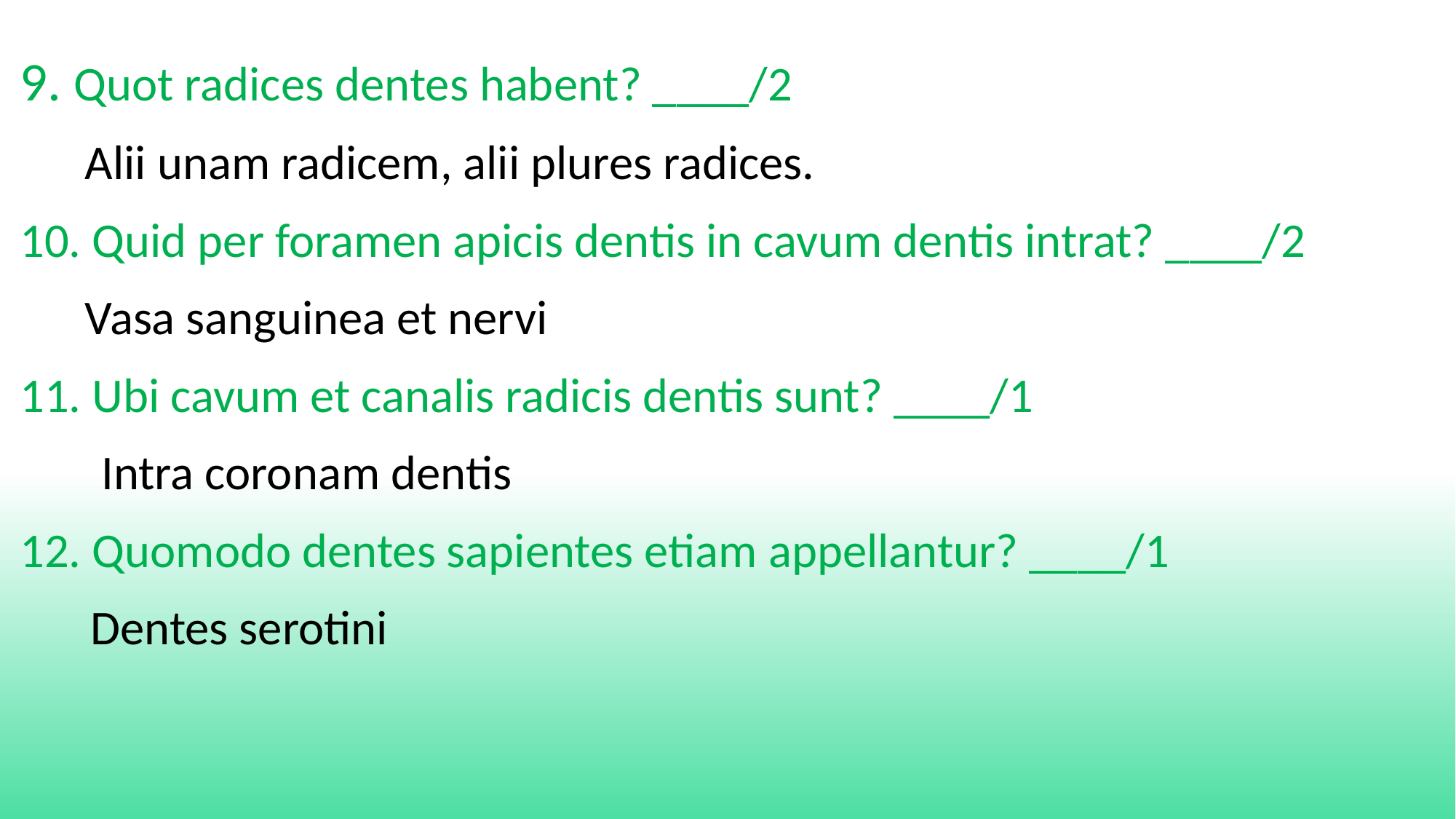

9. Quot radices dentes habent? ____/2
   Alii unam radicem, alii plures radices.
10. Quid per foramen apicis dentis in cavum dentis intrat? ____/2
   Vasa sanguinea et nervi
11. Ubi cavum et canalis radicis dentis sunt? ____/1
       Intra coronam dentis
12. Quomodo dentes sapientes etiam appellantur? ____/1
      Dentes serotini